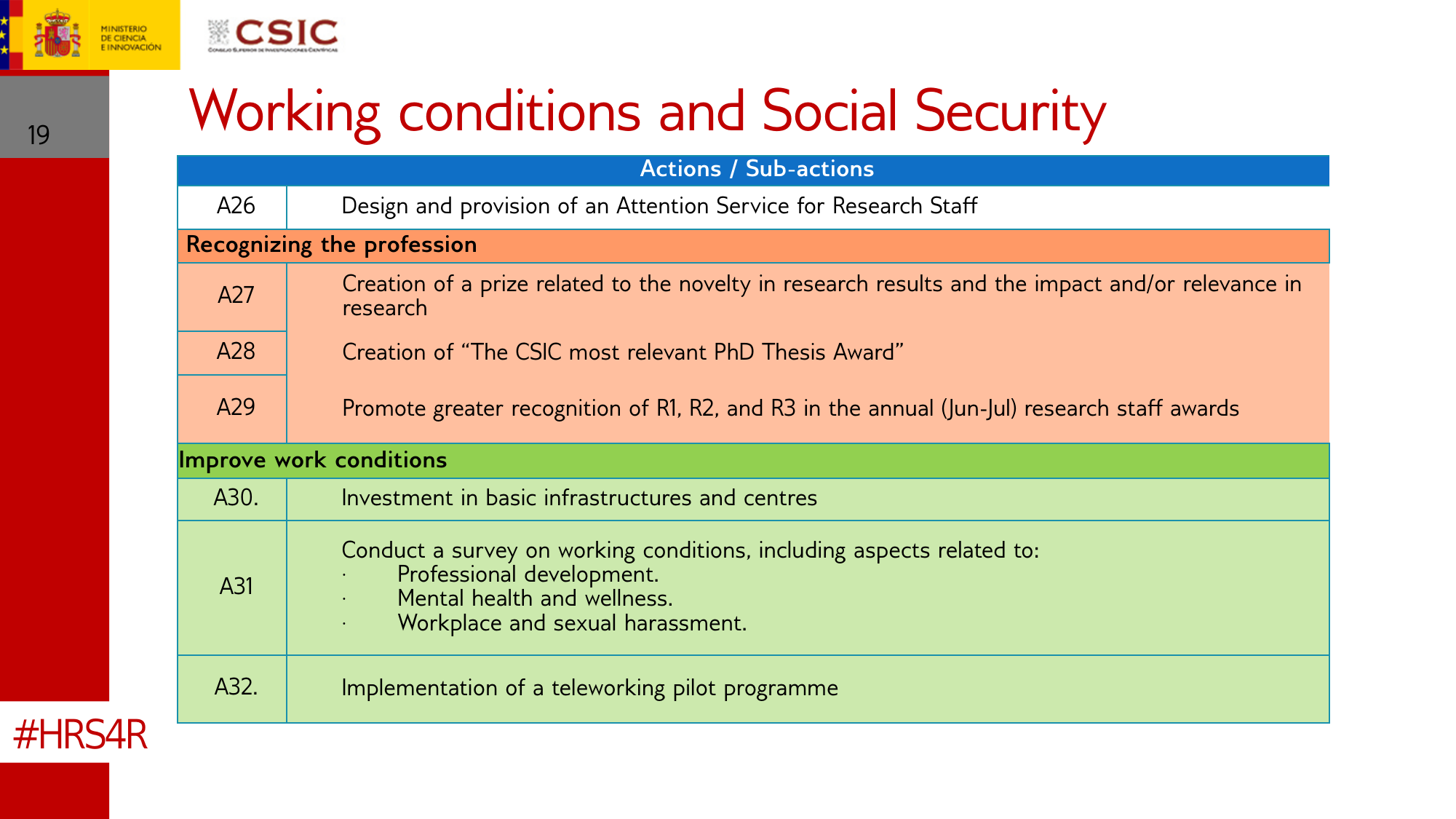

Working conditions and Social Security
19
| Actions / Sub-actions |  |
| --- | --- |
| A26 | Design and provision of an Attention Service for Research Staff |
| Recognizing the profession |  |
| A27 | Creation of a prize related to the novelty in research results and the impact and/or relevance in research |
| A28 | Creation of “The CSIC most relevant PhD Thesis Award” |
| A29 | Promote greater recognition of R1, R2, and R3 in the annual (Jun-Jul) research staff awards |
| Improve work conditions |  |
| A30. | Investment in basic infrastructures and centres |
| A31 | Conduct a survey on working conditions, including aspects related to: ·       Professional development. ·       Mental health and wellness. ·       Workplace and sexual harassment. |
| A32. | Implementation of a teleworking pilot programme |
#HRS4R